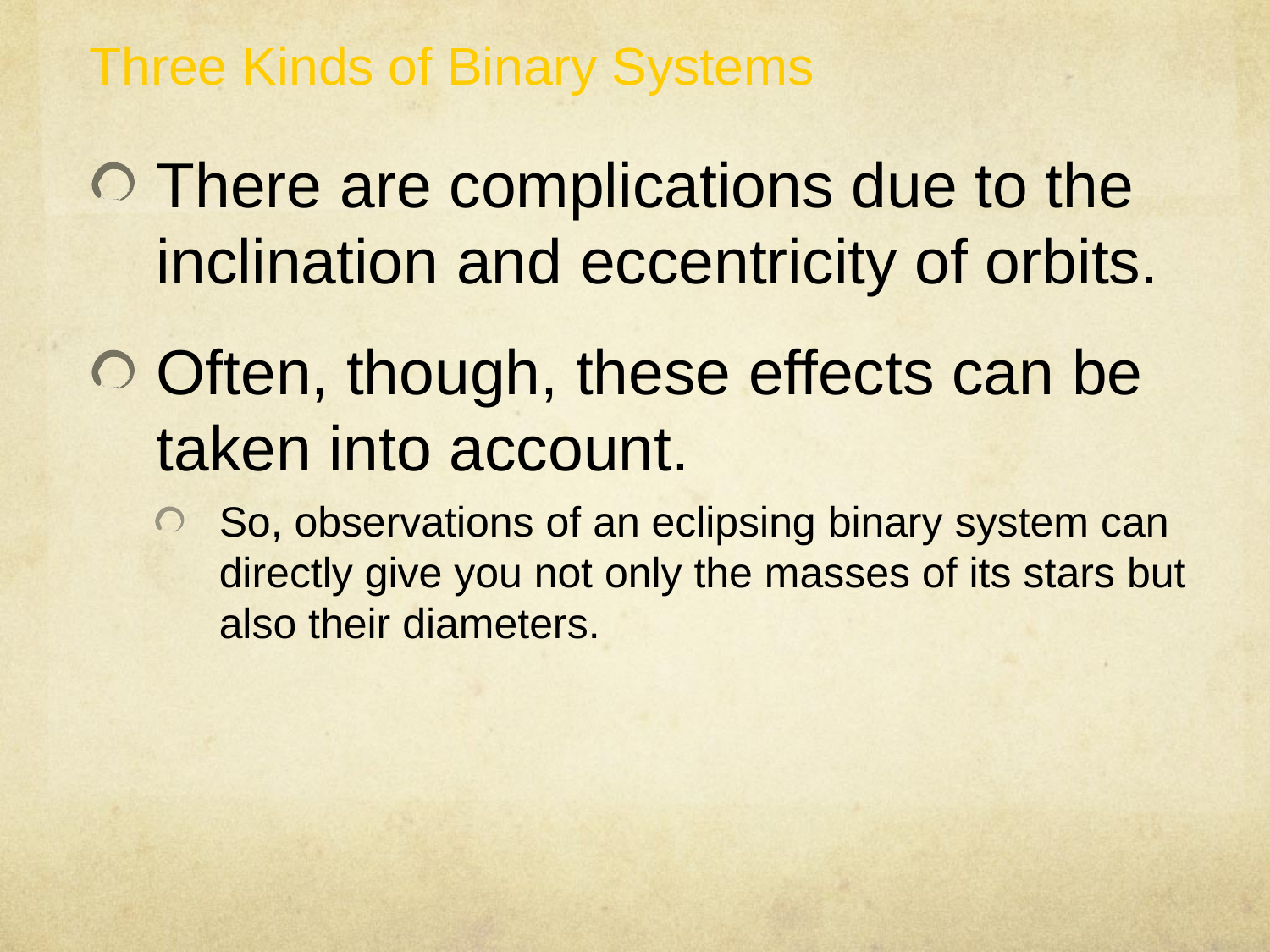

Three Kinds of Binary Systems
There are complications due to the inclination and eccentricity of orbits.
Often, though, these effects can be taken into account.
So, observations of an eclipsing binary system can directly give you not only the masses of its stars but also their diameters.